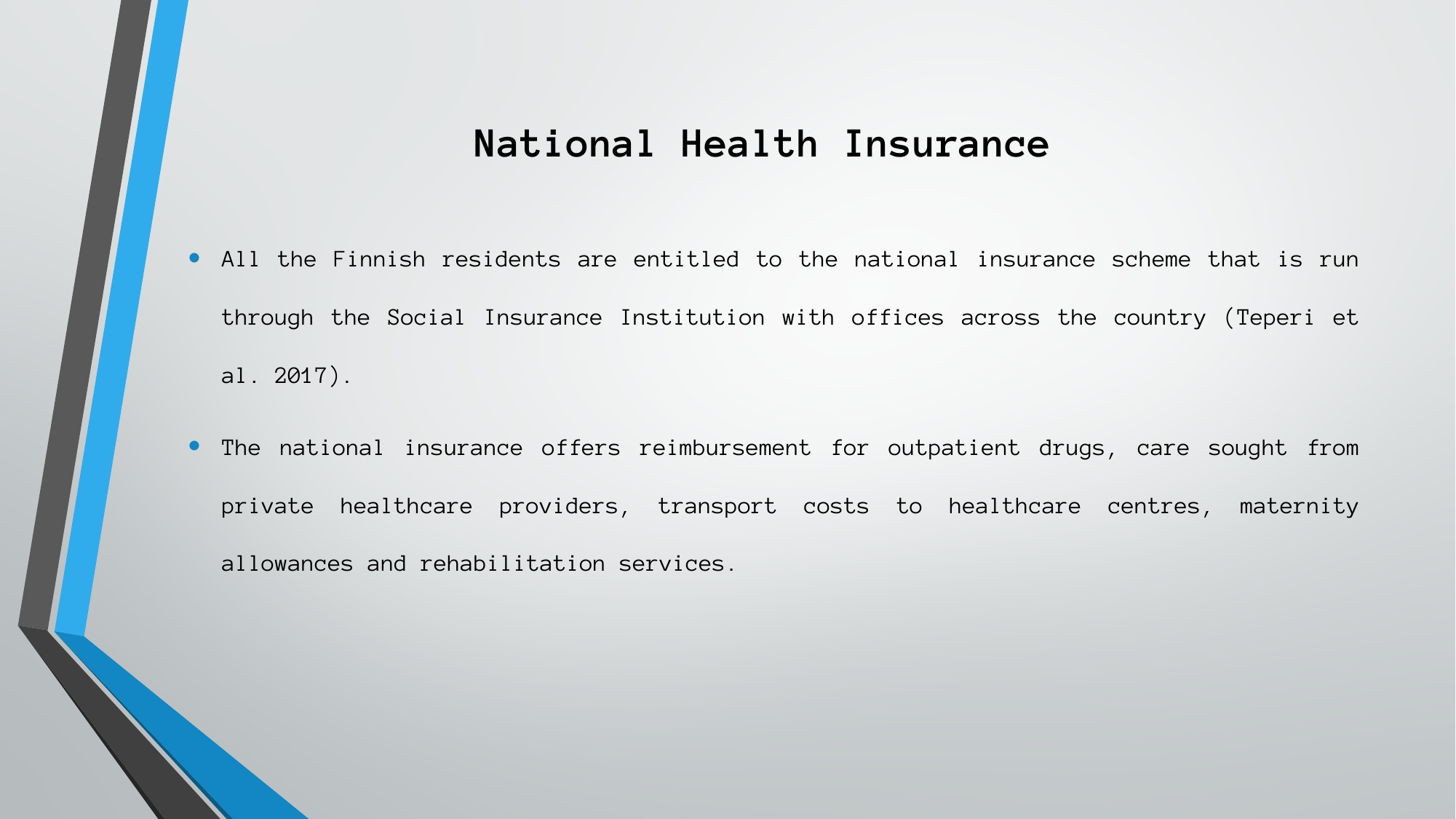

# National Health Insurance
All the Finnish residents are entitled to the national insurance scheme that is run through the Social Insurance Institution with offices across the country (Teperi et al. 2017).
The national insurance offers reimbursement for outpatient drugs, care sought from private healthcare providers, transport costs to healthcare centres, maternity allowances and rehabilitation services.